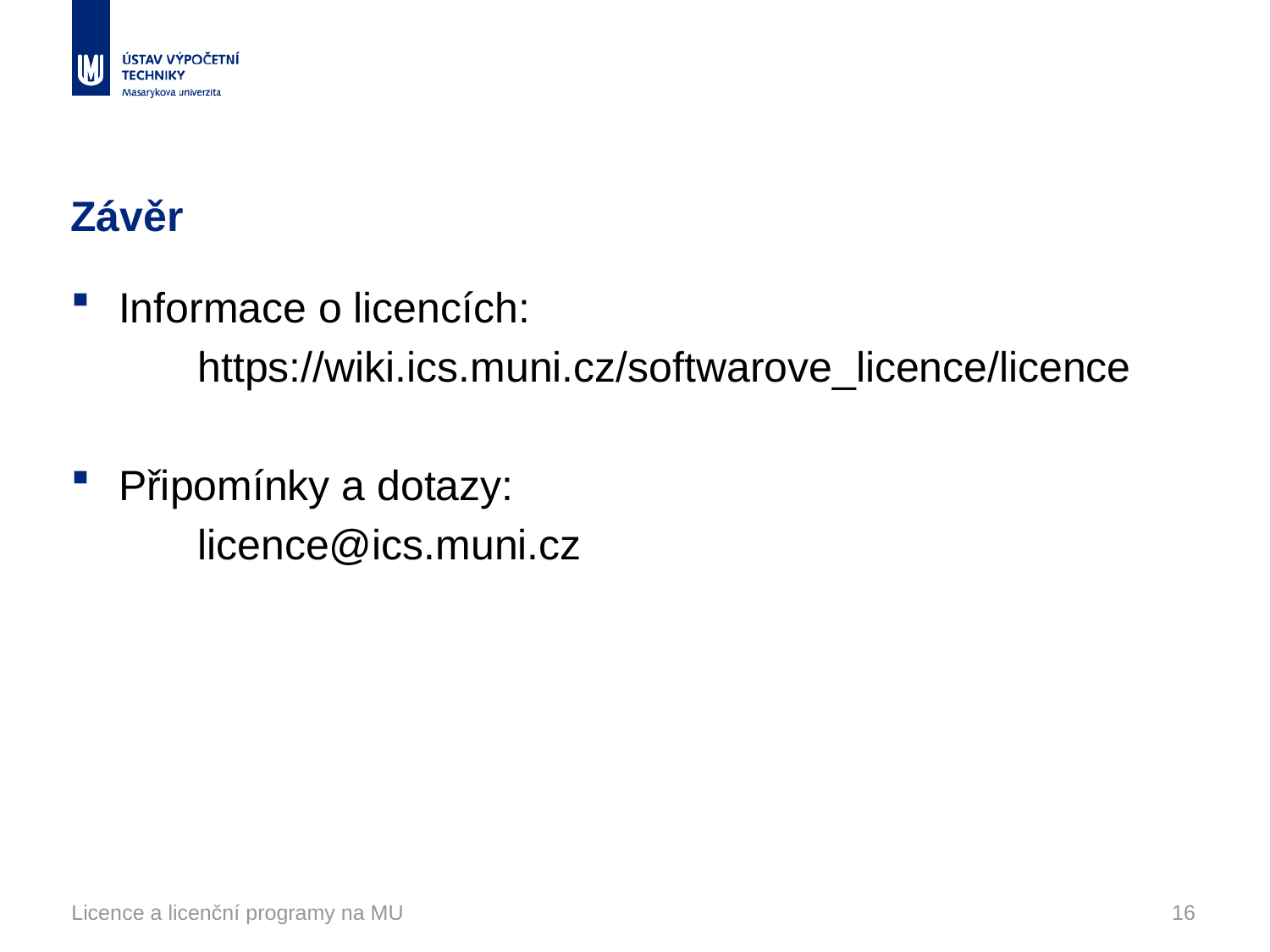

# Závěr
Informace o licencích:
	https://wiki.ics.muni.cz/softwarove_licence/licence

Připomínky a dotazy:
	licence@ics.muni.cz
Licence a licenční programy na MU
16